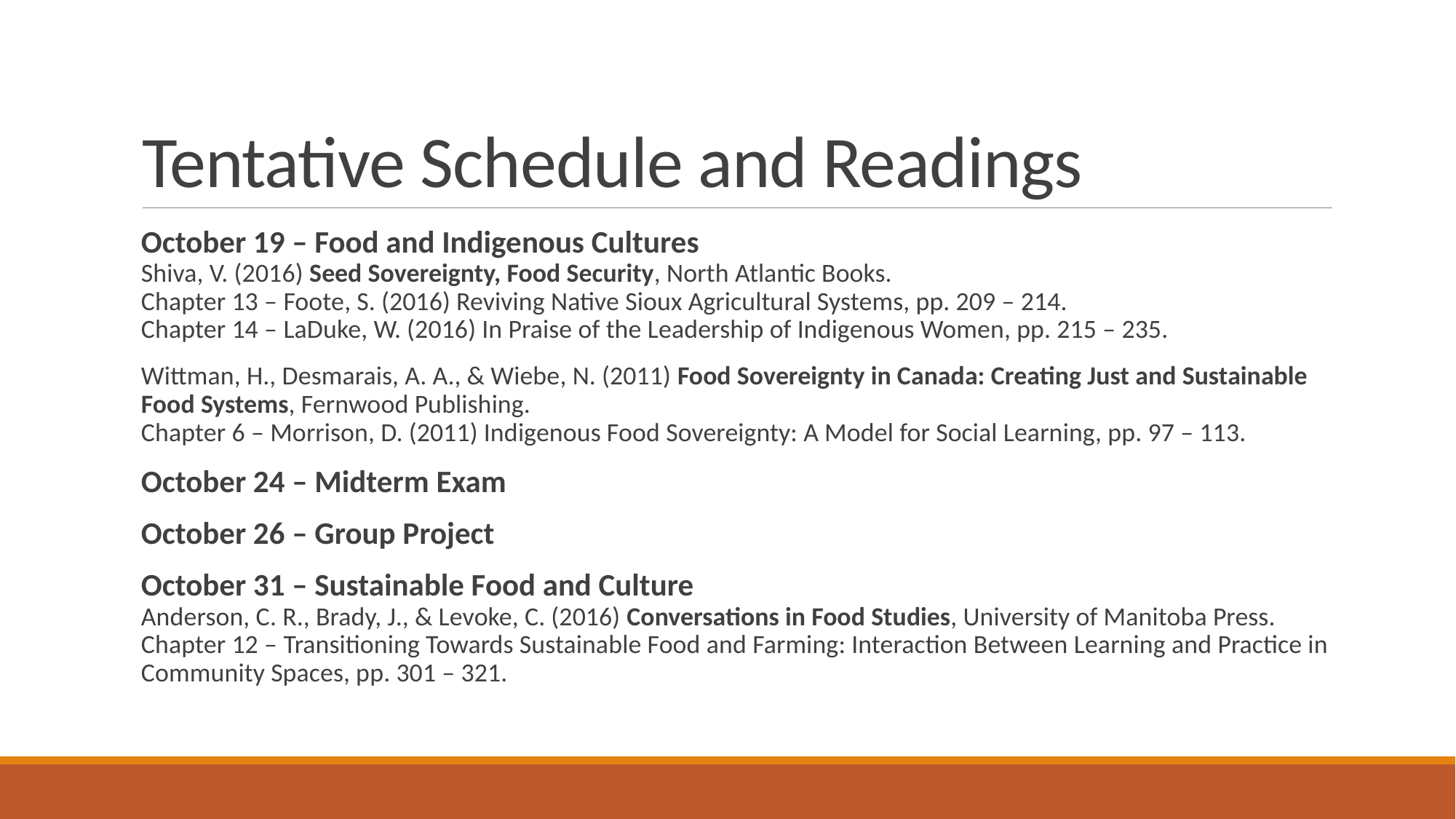

# Tentative Schedule and Readings
October 19 – Food and Indigenous Cultures
Shiva, V. (2016) Seed Sovereignty, Food Security, North Atlantic Books.
Chapter 13 – Foote, S. (2016) Reviving Native Sioux Agricultural Systems, pp. 209 – 214.
Chapter 14 – LaDuke, W. (2016) In Praise of the Leadership of Indigenous Women, pp. 215 – 235.
Wittman, H., Desmarais, A. A., & Wiebe, N. (2011) Food Sovereignty in Canada: Creating Just and Sustainable Food Systems, Fernwood Publishing.
Chapter 6 – Morrison, D. (2011) Indigenous Food Sovereignty: A Model for Social Learning, pp. 97 – 113.
October 24 – Midterm Exam
October 26 – Group Project
October 31 – Sustainable Food and Culture
Anderson, C. R., Brady, J., & Levoke, C. (2016) Conversations in Food Studies, University of Manitoba Press.
Chapter 12 – Transitioning Towards Sustainable Food and Farming: Interaction Between Learning and Practice in Community Spaces, pp. 301 – 321.